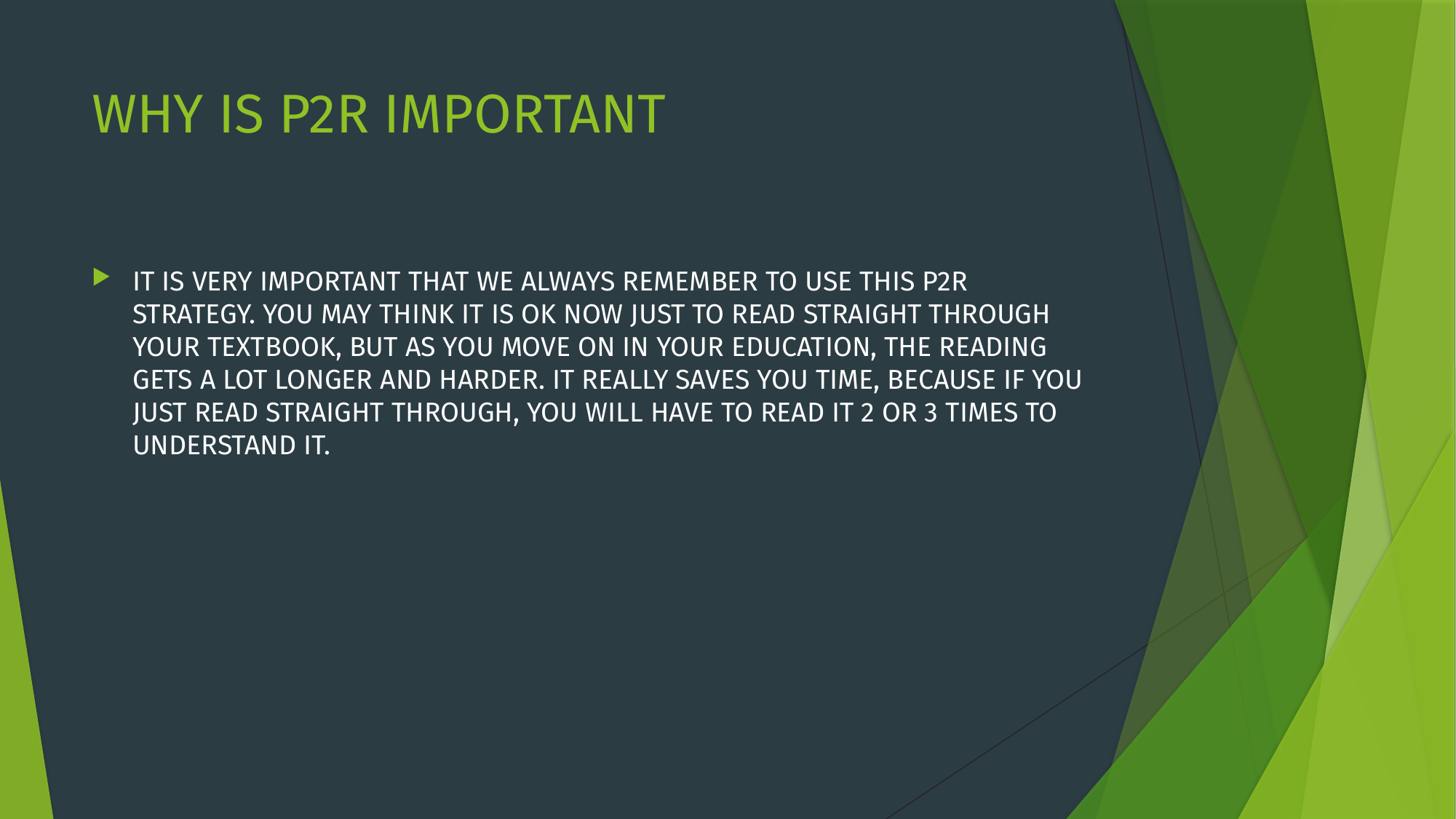

# WHY IS P2R IMPORTANT
IT IS VERY IMPORTANT THAT WE ALWAYS REMEMBER TO USE THIS P2R STRATEGY. YOU MAY THINK IT IS OK NOW JUST TO READ STRAIGHT THROUGH YOUR TEXTBOOK, BUT AS YOU MOVE ON IN YOUR EDUCATION, THE READING GETS A LOT LONGER AND HARDER. IT REALLY SAVES YOU TIME, BECAUSE IF YOU JUST READ STRAIGHT THROUGH, YOU WILL HAVE TO READ IT 2 OR 3 TIMES TO UNDERSTAND IT.